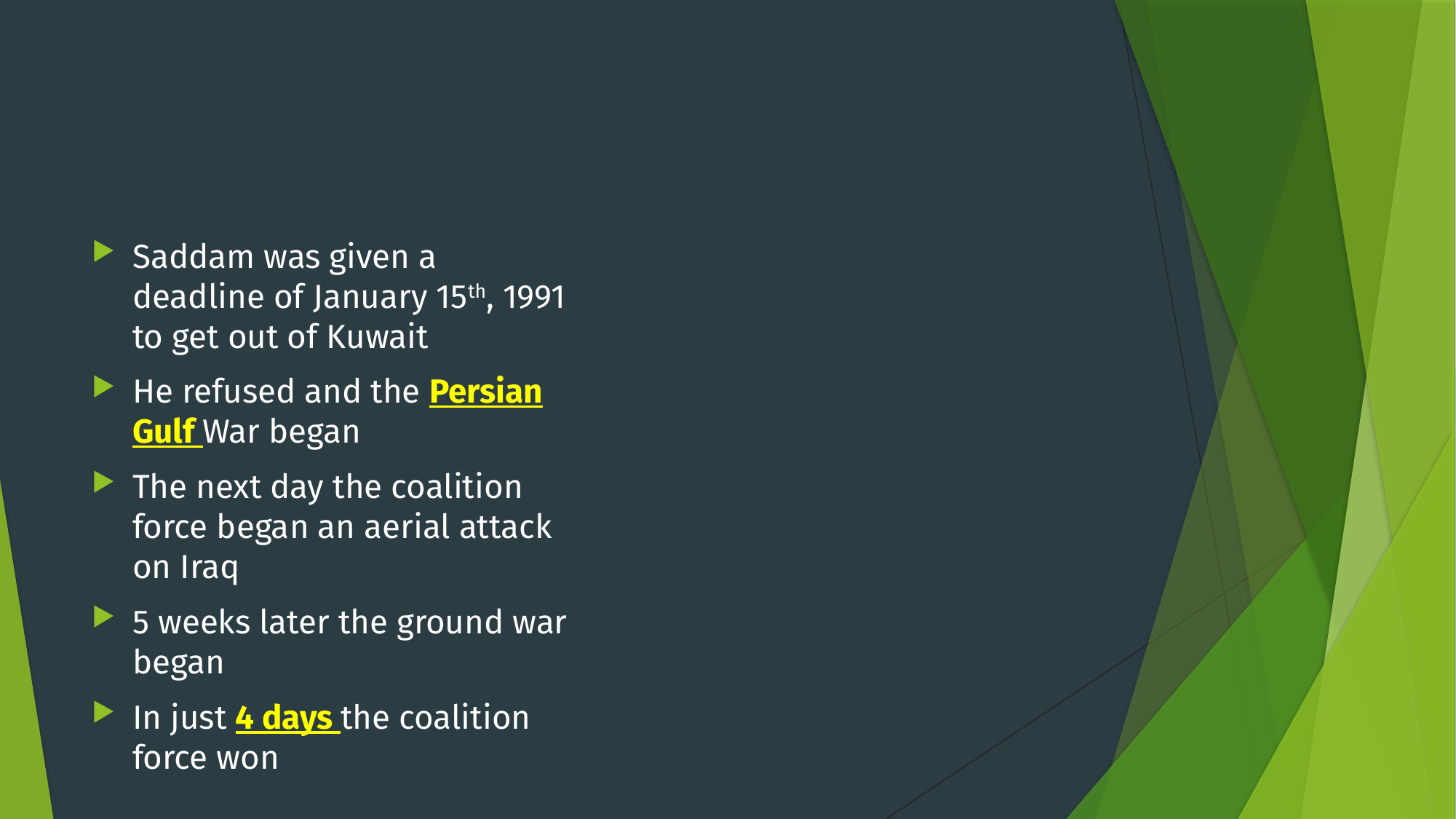

#
Saddam was given a deadline of January 15th, 1991 to get out of Kuwait
He refused and the Persian Gulf War began
The next day the coalition force began an aerial attack on Iraq
5 weeks later the ground war began
In just 4 days the coalition force won